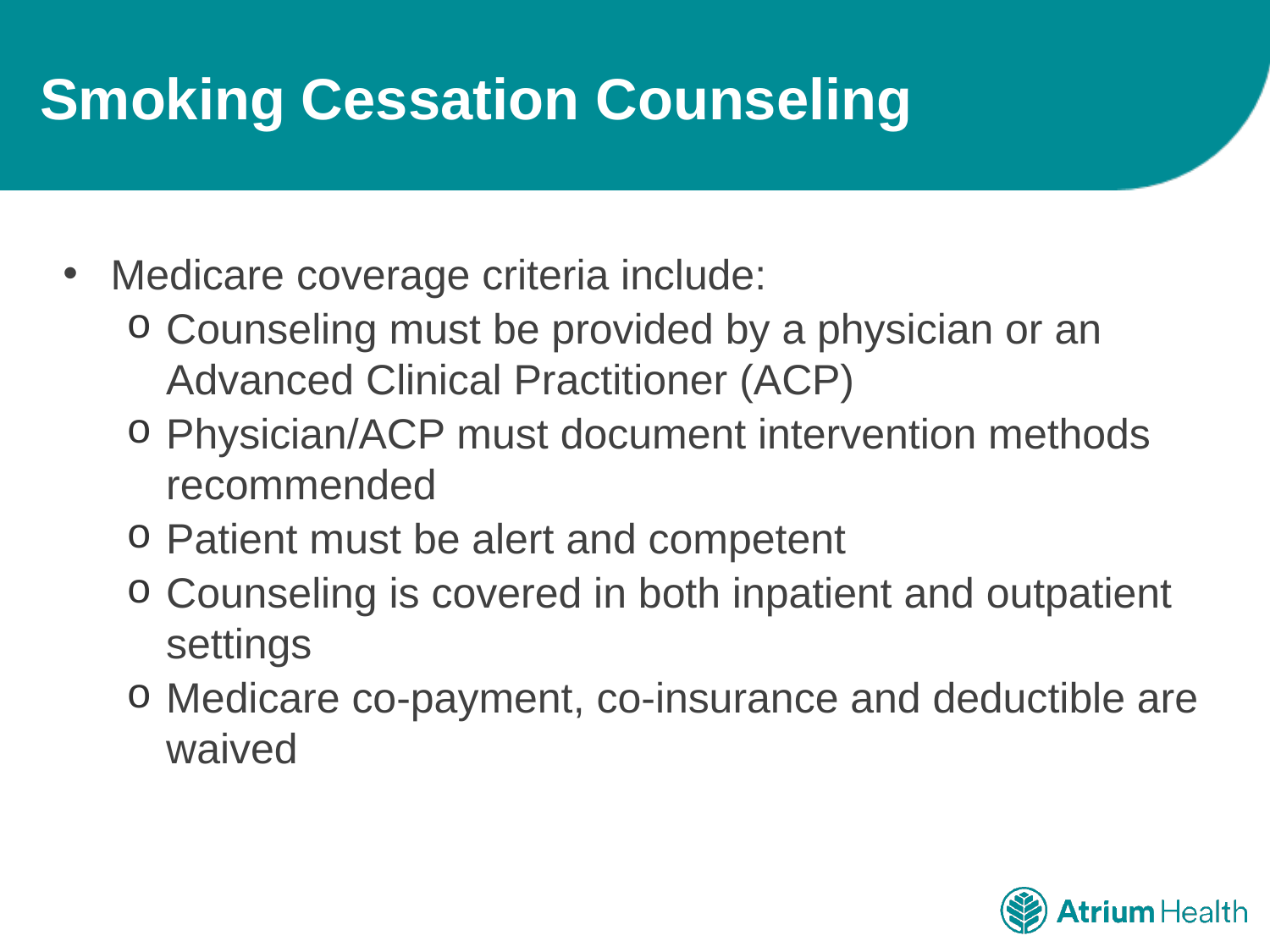

# Smoking Cessation Counseling
Medicare coverage criteria include:
Counseling must be provided by a physician or an Advanced Clinical Practitioner (ACP)
Physician/ACP must document intervention methods recommended
Patient must be alert and competent
Counseling is covered in both inpatient and outpatient settings
Medicare co-payment, co-insurance and deductible are waived